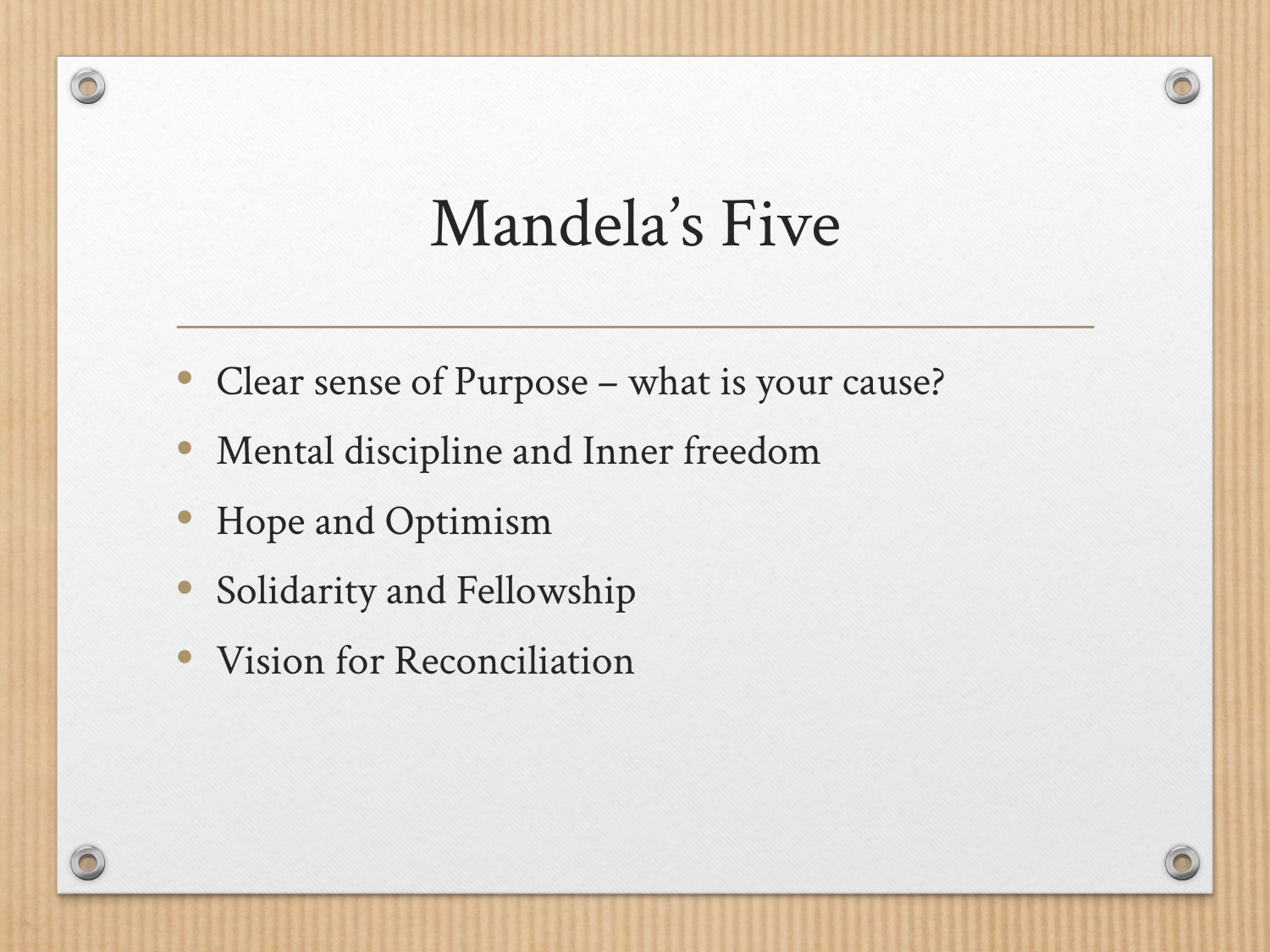

# Mandela’s Five
Clear sense of Purpose – what is your cause?
Mental discipline and Inner freedom
Hope and Optimism
Solidarity and Fellowship
Vision for Reconciliation